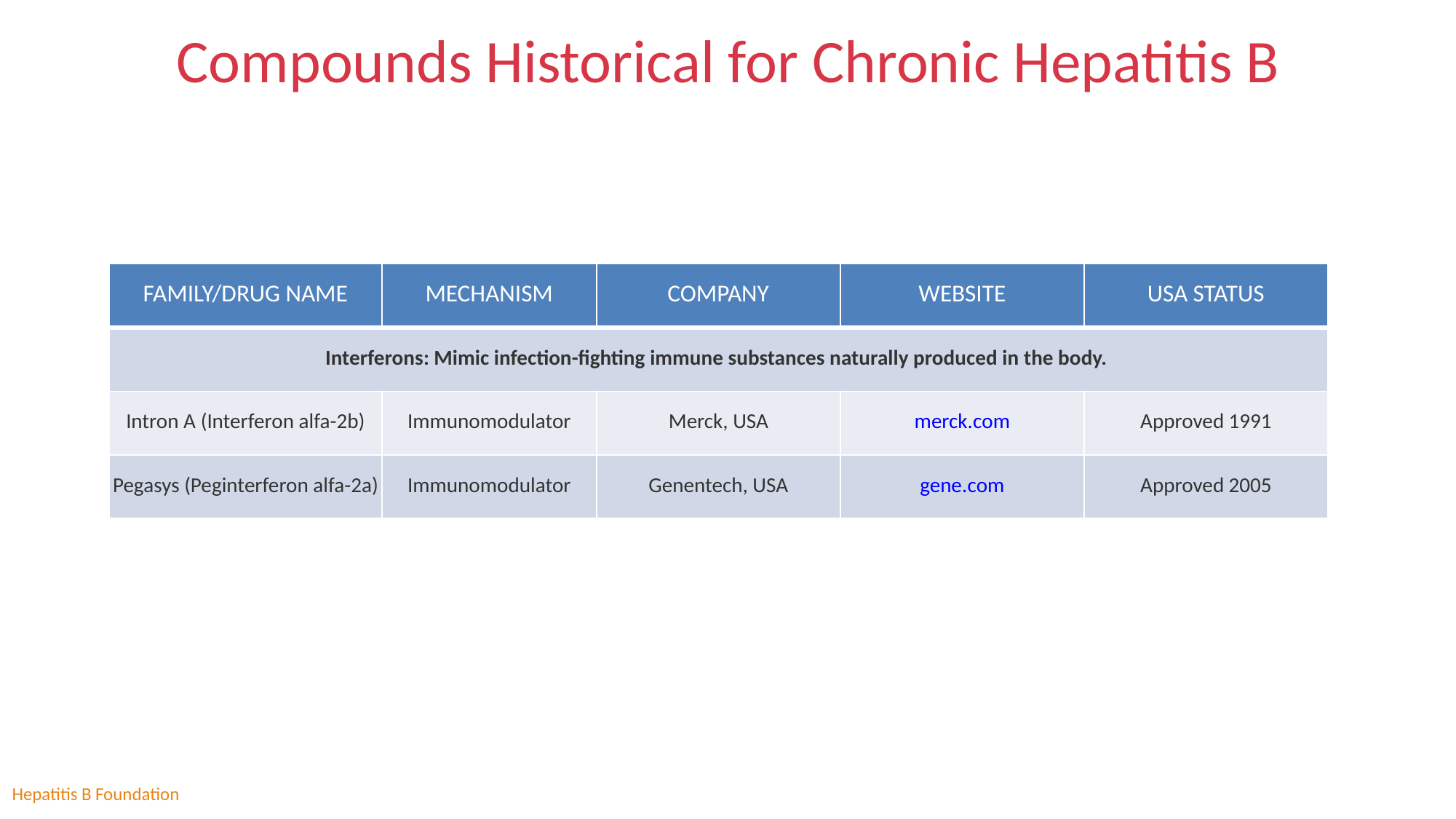

Compounds Historical for Chronic Hepatitis B
| FAMILY/DRUG NAME | MECHANISM | COMPANY | WEBSITE | USA STATUS |
| --- | --- | --- | --- | --- |
| Interferons: Mimic infection-fighting immune substances naturally produced in the body. |  |  |  |  |
| Intron A (Interferon alfa-2b) | Immunomodulator | Merck, USA | merck.com | Approved 1991 |
| Pegasys (Peginterferon alfa-2a) | Immunomodulator | Genentech, USA | gene.com | Approved 2005 |
Hepatitis B Foundation